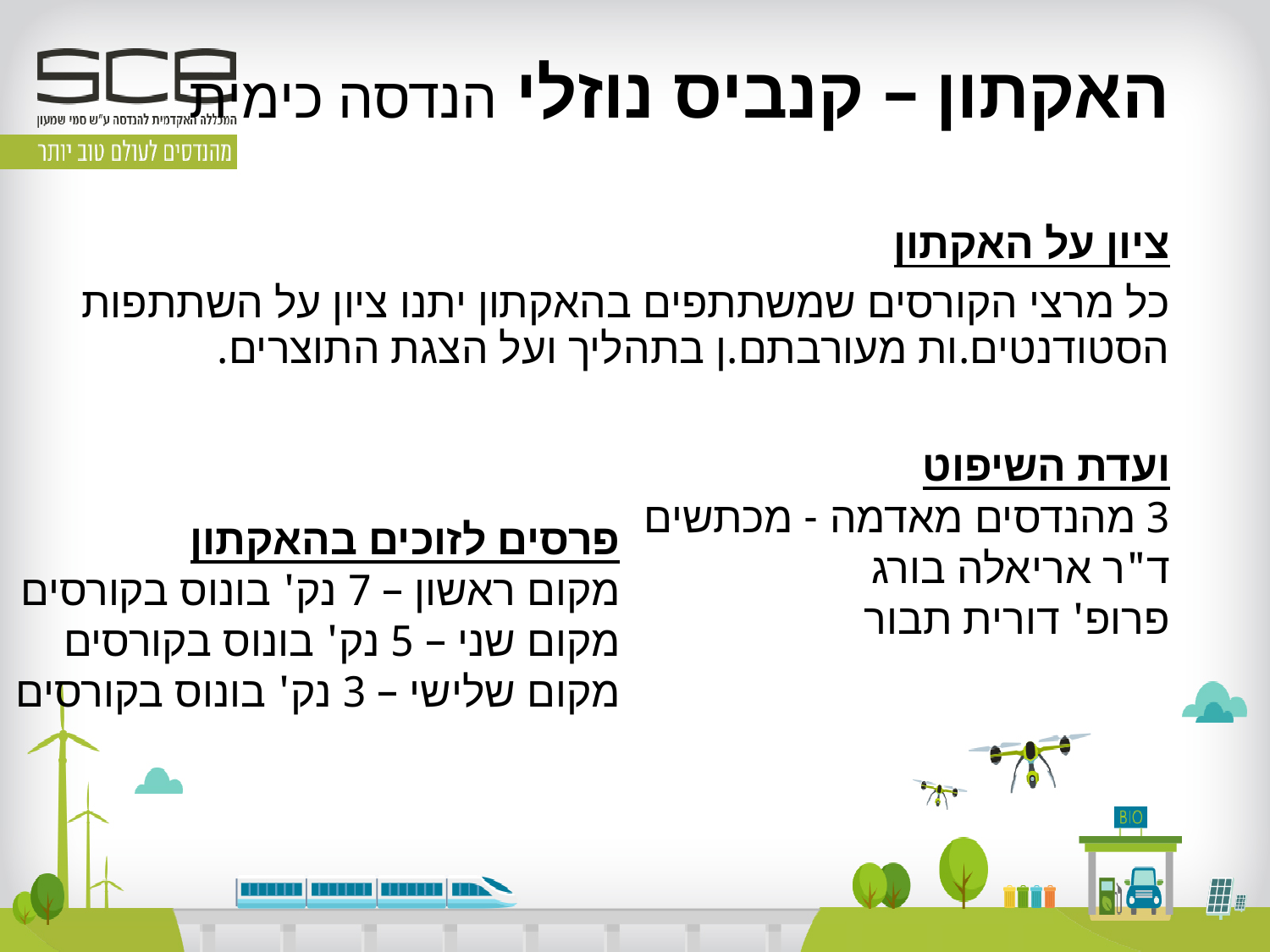

# האקתון – קנביס נוזלי הנדסה כימית
ציון על האקתון
כל מרצי הקורסים שמשתתפים בהאקתון יתנו ציון על השתתפות הסטודנטים.ות מעורבתם.ן בתהליך ועל הצגת התוצרים.

ועדת השיפוט
3 מהנדסים מאדמה - מכתשים
ד"ר אריאלה בורג
פרופ' דורית תבור
פרסים לזוכים בהאקתון
מקום ראשון – 7 נק' בונוס בקורסים
מקום שני – 5 נק' בונוס בקורסים
מקום שלישי – 3 נק' בונוס בקורסים